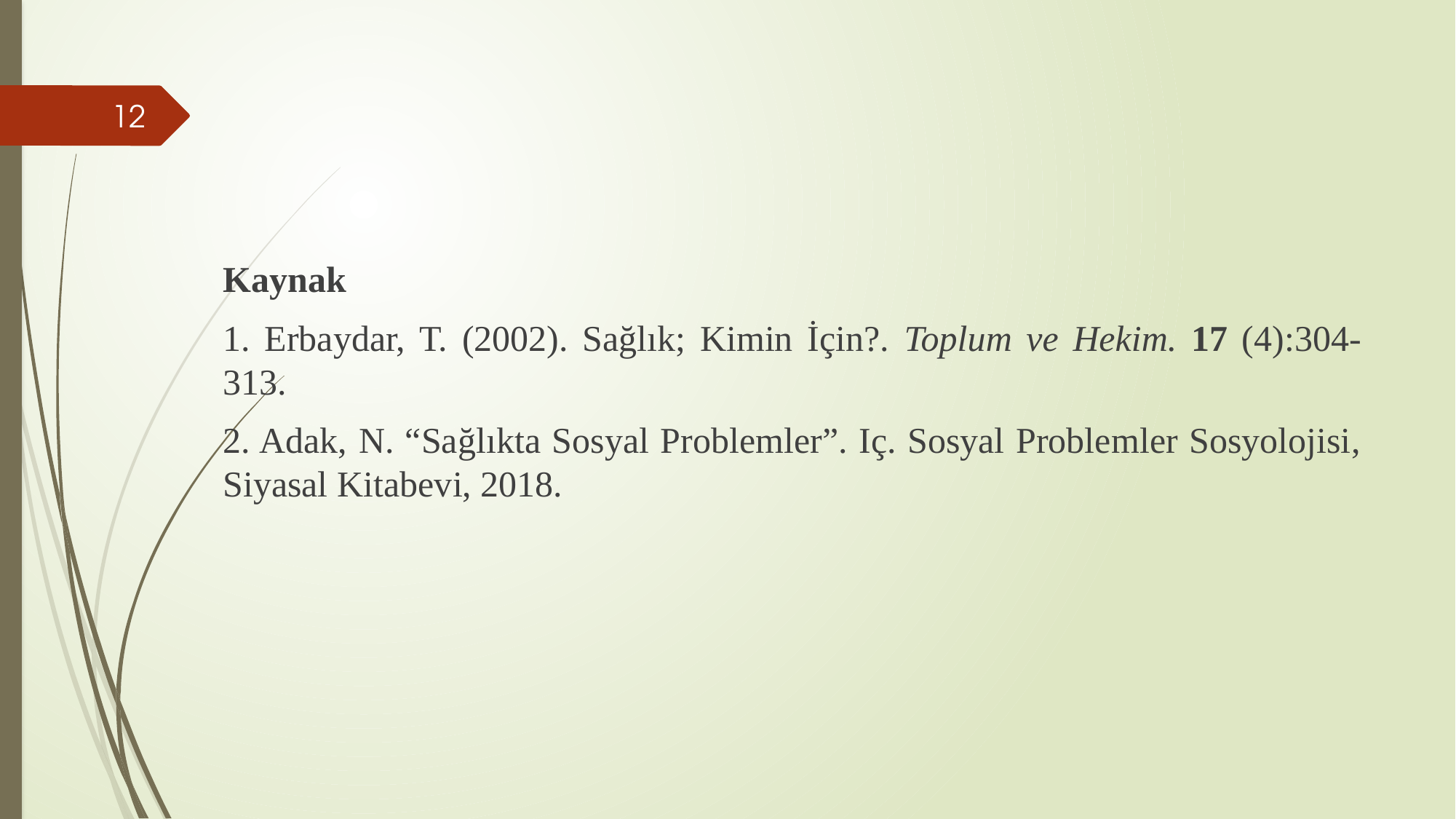

Kaynak
1. Erbaydar, T. (2002). Sağlık; Kimin İçin?. Toplum ve Hekim. 17 (4):304-313.
2. Adak, N. “Sağlıkta Sosyal Problemler”. Iç. Sosyal Problemler Sosyolojisi, Siyasal Kitabevi, 2018.

12